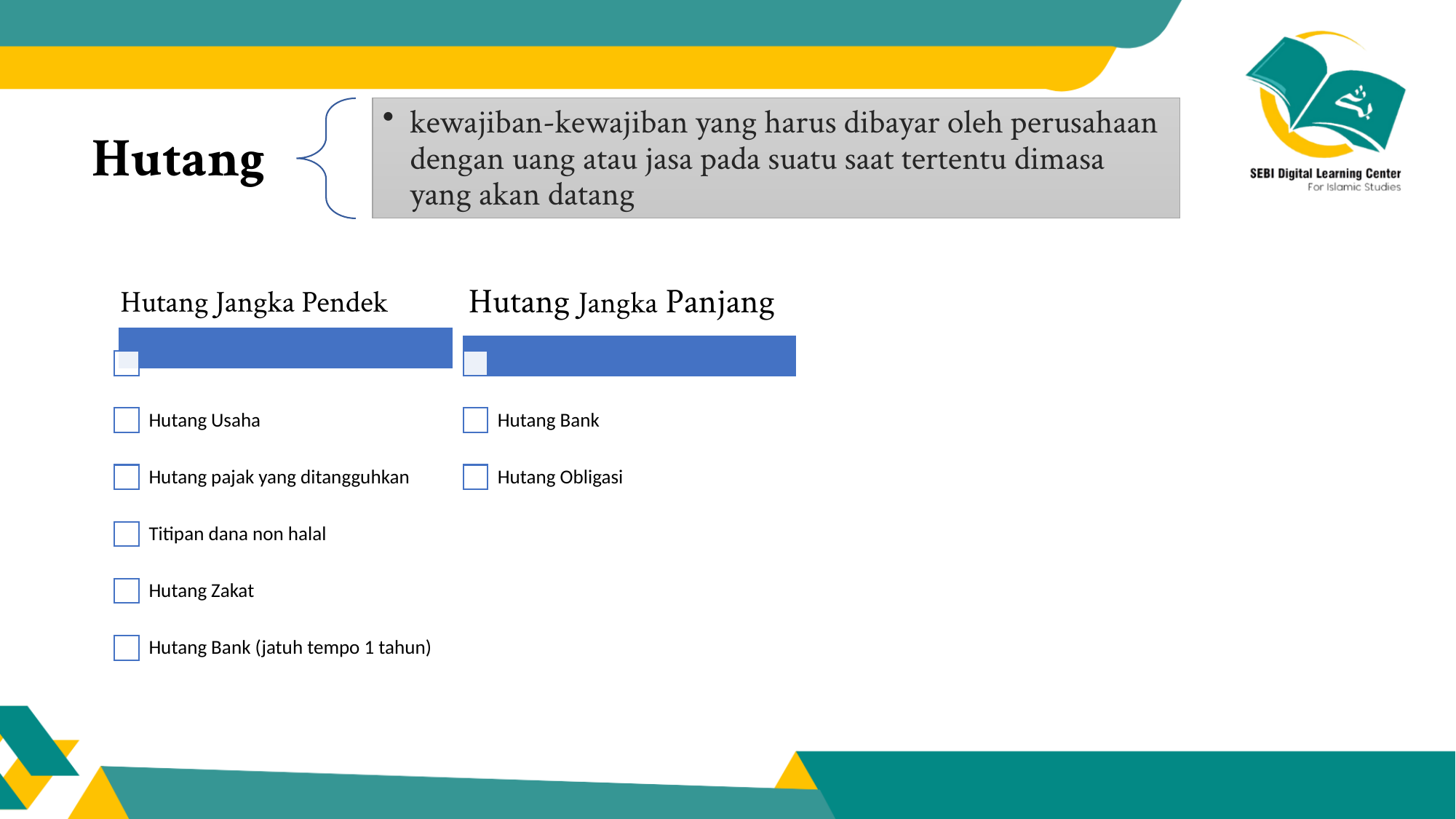

Hutang
kewajiban-kewajiban yang harus dibayar oleh perusahaan dengan uang atau jasa pada suatu saat tertentu dimasa yang akan datang
Hutang Jangka Pendek
Hutang Usaha
Hutang pajak yang ditangguhkan
Titipan dana non halal
Hutang Zakat
Hutang Bank (jatuh tempo 1 tahun)
Hutang Jangka Panjang
Hutang Bank
Hutang Obligasi